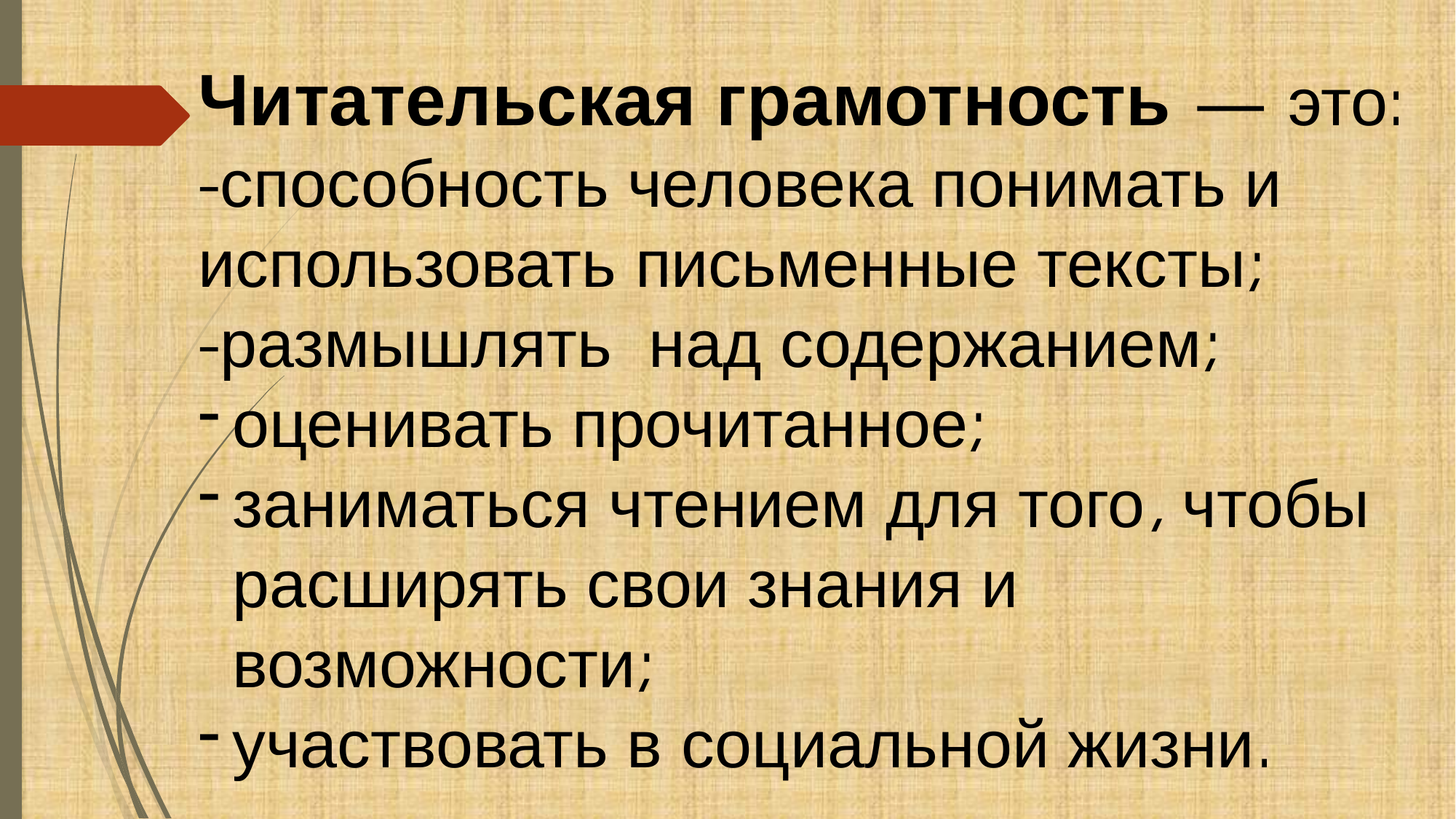

Читательская грамотность ― это:
-способность человека понимать и использовать письменные тексты;
-размышлять  над содержанием;
оценивать прочитанное;
заниматься чтением для того, чтобы   расширять свои знания и возможности;
участвовать в социальной жизни.